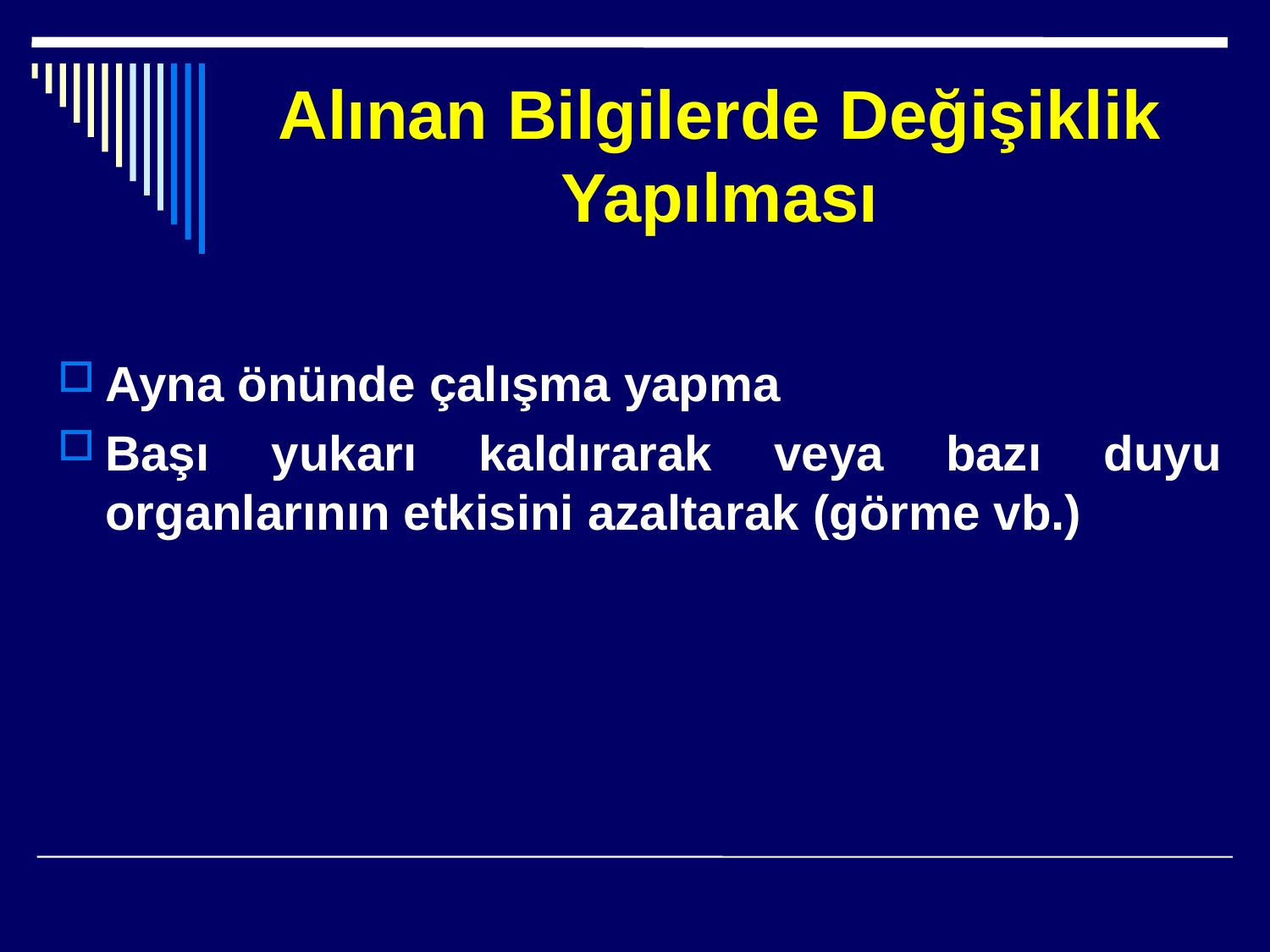

# Alınan Bilgilerde Değişiklik Yapılması
Ayna önünde çalışma yapma
Başı yukarı kaldırarak veya bazı duyu organlarının etkisini azaltarak (görme vb.)